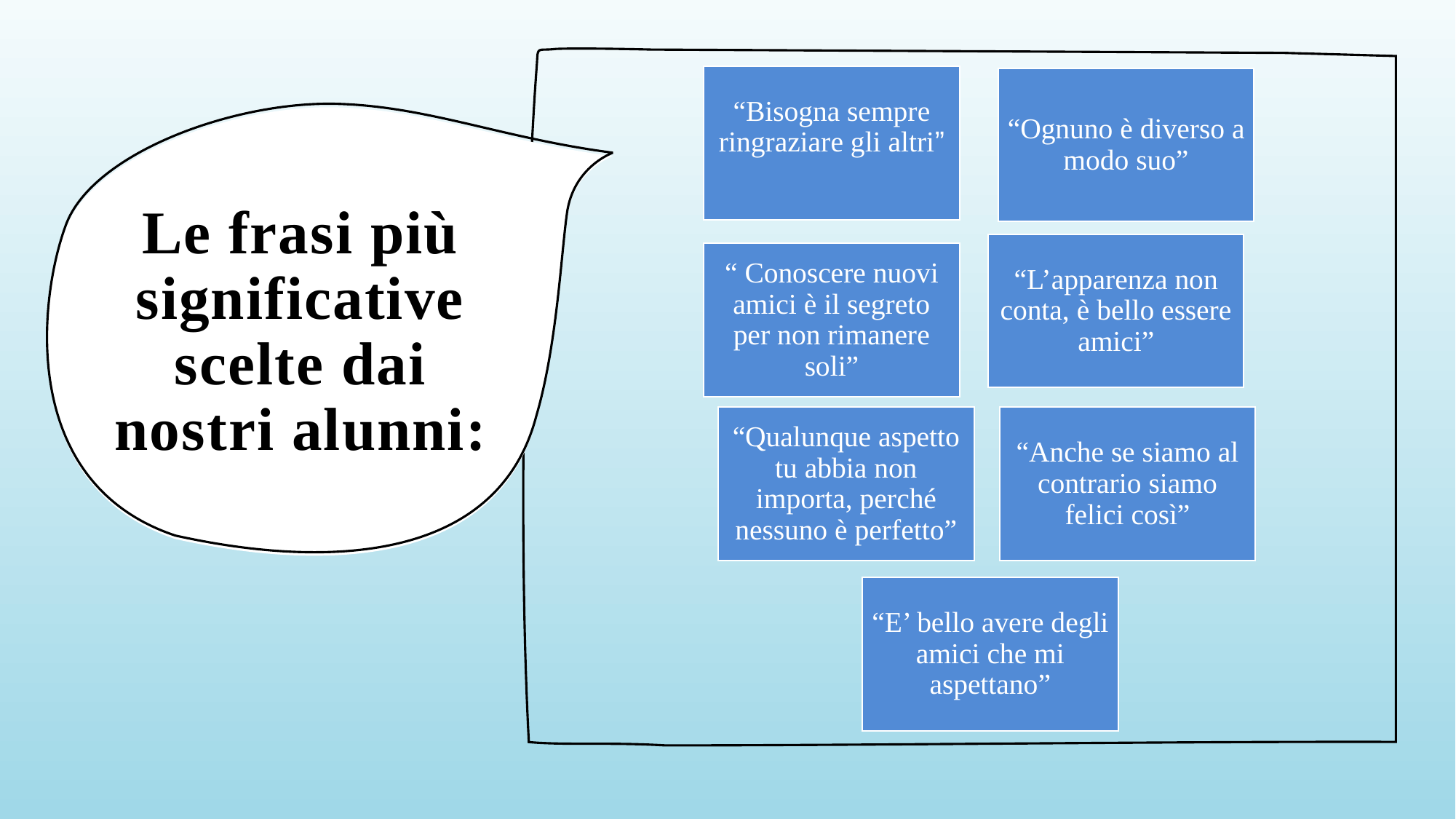

“Ognuno è diverso a modo suo”
“Bisogna sempre ringraziare gli altri”
“ Conoscere nuovi amici è il segreto per non rimanere soli”
“L’apparenza non conta, è bello essere amici”
“Qualunque aspetto tu abbia non importa, perché nessuno è perfetto”
“Anche se siamo al contrario siamo felici così”
“E’ bello avere degli amici che mi aspettano”

# Le frasi più significative scelte dai nostri alunni: